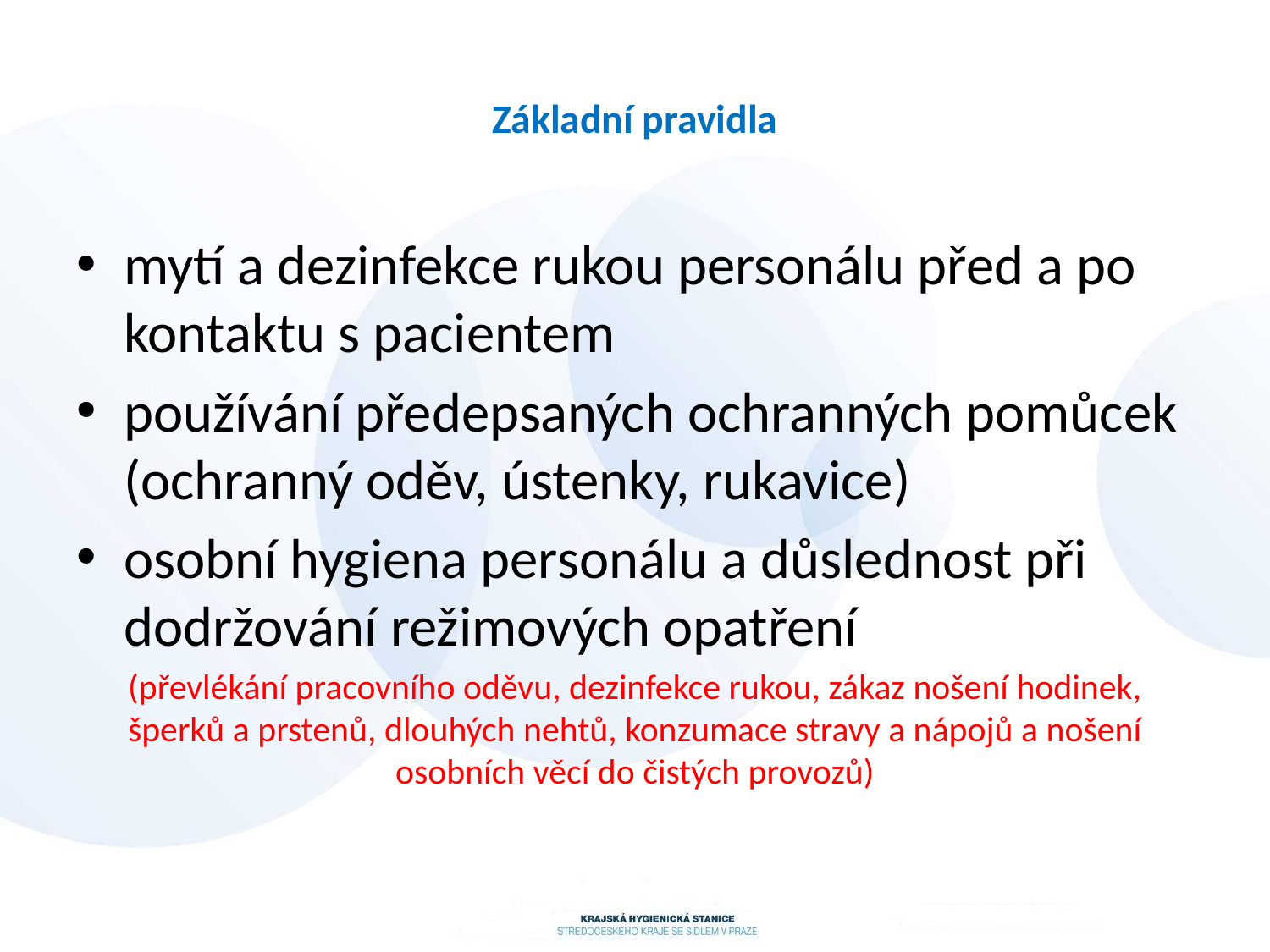

# Základní pravidla
mytí a dezinfekce rukou personálu před a po kontaktu s pacientem
používání předepsaných ochranných pomůcek (ochranný oděv, ústenky, rukavice)
osobní hygiena personálu a důslednost při dodržování režimových opatření
(převlékání pracovního oděvu, dezinfekce rukou, zákaz nošení hodinek, šperků a prstenů, dlouhých nehtů, konzumace stravy a nápojů a nošení osobních věcí do čistých provozů)